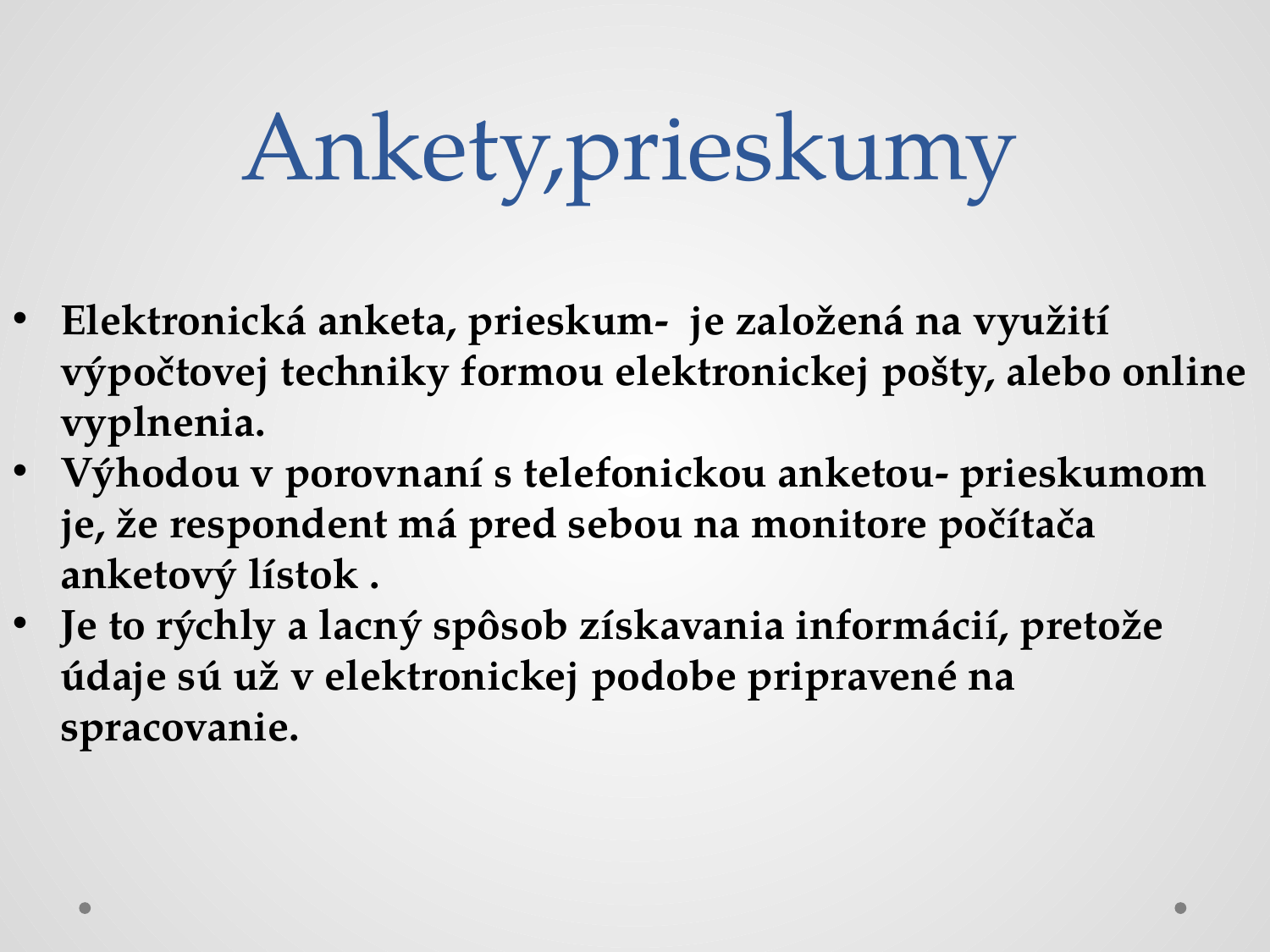

# Ankety,prieskumy
Elektronická anketa, prieskum-  je založená na využití výpočtovej techniky formou elektronickej pošty, alebo online vyplnenia.
Výhodou v porovnaní s telefonickou anketou- prieskumom je, že respondent má pred sebou na monitore počítača anketový lístok .
Je to rýchly a lacný spôsob získavania informácií, pretože údaje sú už v elektronickej podobe pripravené na spracovanie.